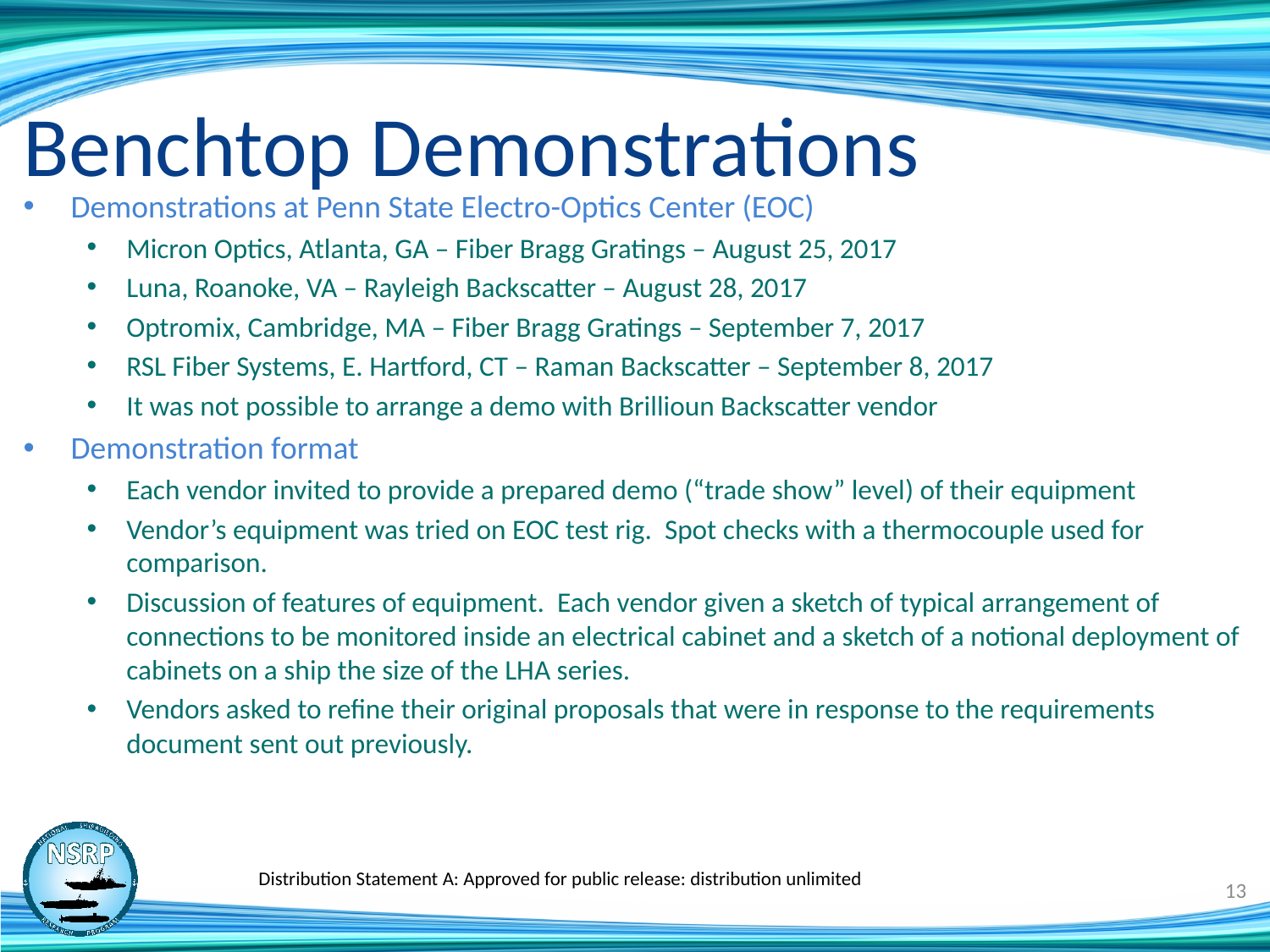

# Benchtop Demonstrations
Demonstrations at Penn State Electro-Optics Center (EOC)
Micron Optics, Atlanta, GA – Fiber Bragg Gratings – August 25, 2017
Luna, Roanoke, VA – Rayleigh Backscatter – August 28, 2017
Optromix, Cambridge, MA – Fiber Bragg Gratings – September 7, 2017
RSL Fiber Systems, E. Hartford, CT – Raman Backscatter – September 8, 2017
It was not possible to arrange a demo with Brillioun Backscatter vendor
Demonstration format
Each vendor invited to provide a prepared demo (“trade show” level) of their equipment
Vendor’s equipment was tried on EOC test rig.  Spot checks with a thermocouple used for comparison.
Discussion of features of equipment.  Each vendor given a sketch of typical arrangement of connections to be monitored inside an electrical cabinet and a sketch of a notional deployment of cabinets on a ship the size of the LHA series.
Vendors asked to refine their original proposals that were in response to the requirements document sent out previously.
Distribution Statement A: Approved for public release: distribution unlimited
13